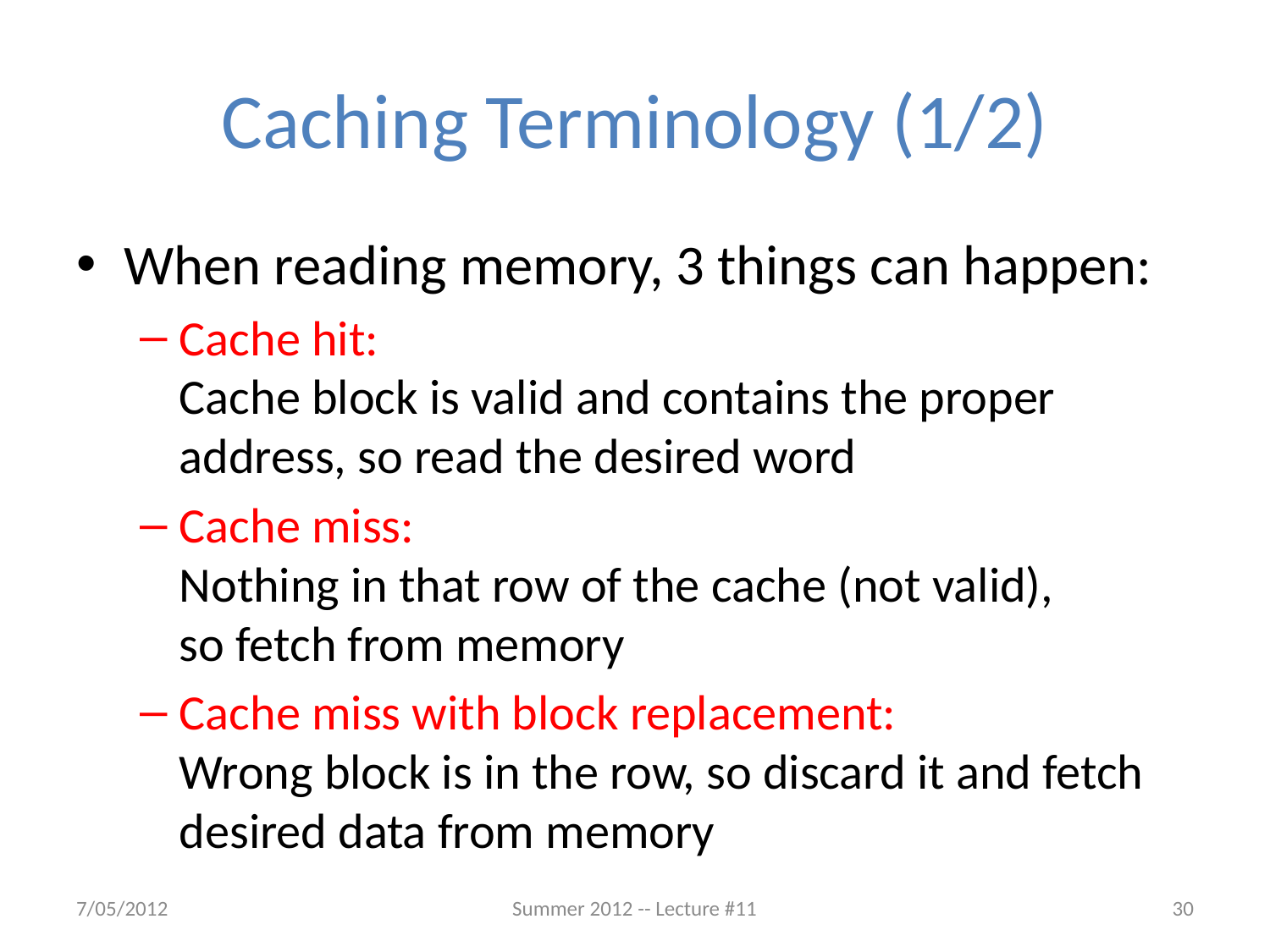

# Caching Terminology (1/2)
When reading memory, 3 things can happen:
Cache hit:
Cache block is valid and contains the proper address, so read the desired word
Cache miss:
Nothing in that row of the cache (not valid),
so fetch from memory
Cache miss with block replacement:
Wrong block is in the row, so discard it and fetch desired data from memory
7/05/2012
Summer 2012 -- Lecture #11
30